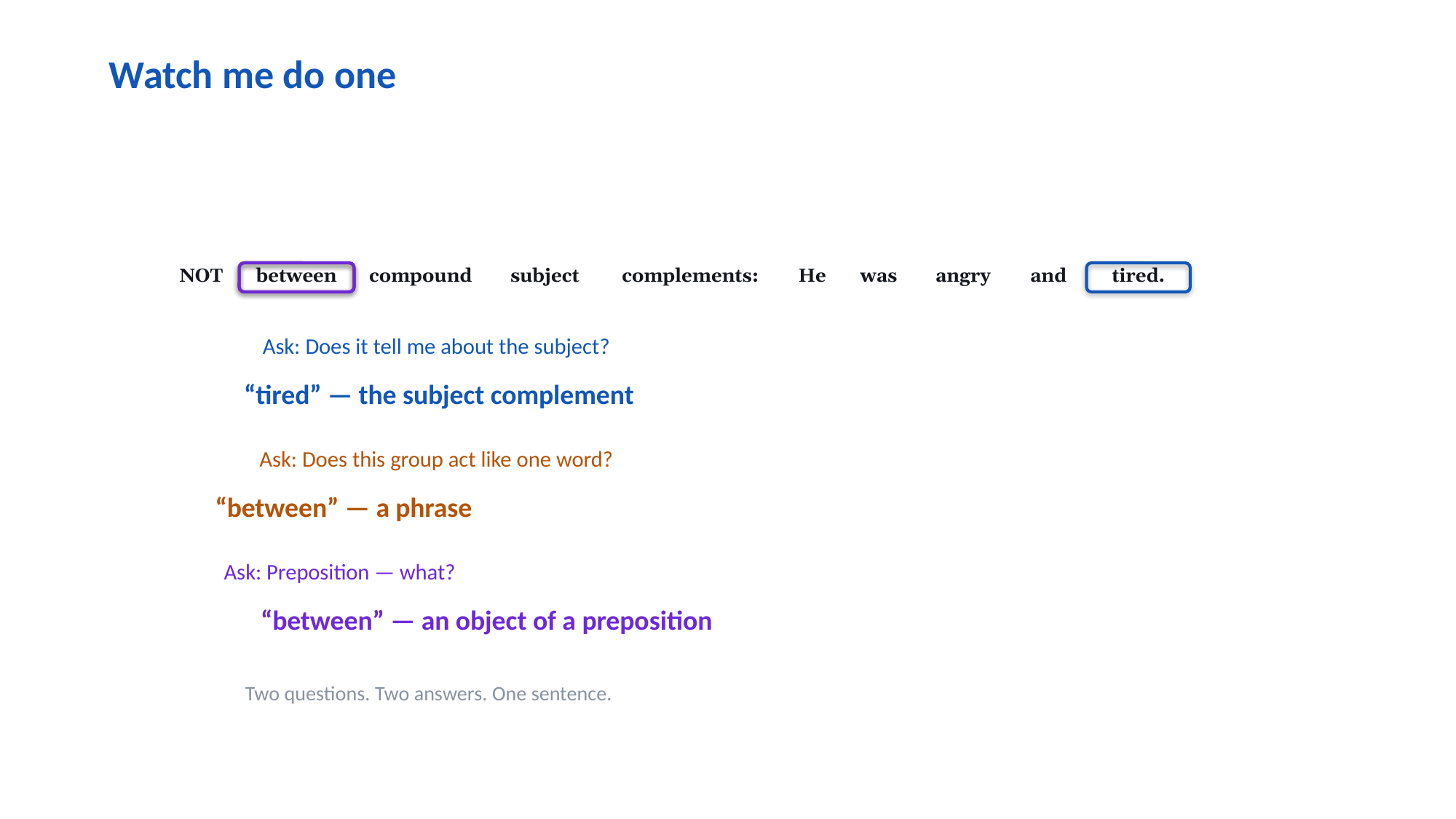

Watch me do one

NOT
between
compound
subject
complements:
He
was
angry
and
tired.
Ask: Does it tell me about the subject?
“tired” — the subject complement
Ask: Does this group act like one word?
“between” — a phrase
Ask: Preposition — what?
“between” — an object of a preposition
Two questions. Two answers. One sentence.